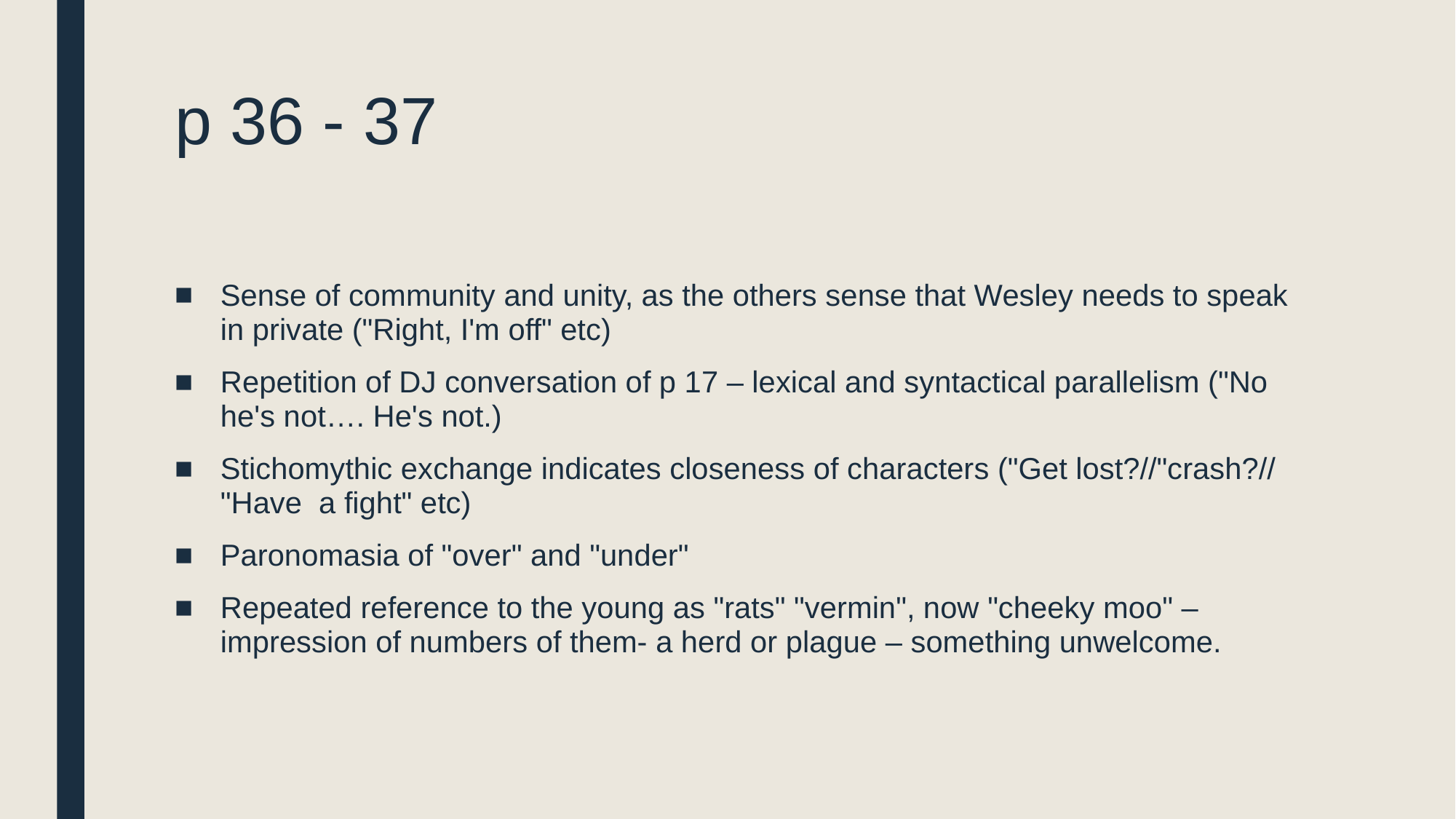

# p 36 - 37
Sense of community and unity, as the others sense that Wesley needs to speak in private ("Right, I'm off" etc)
Repetition of DJ conversation of p 17 – lexical and syntactical parallelism ("No he's not…. He's not.)
Stichomythic exchange indicates closeness of characters ("Get lost?//"crash?// "Have  a fight" etc)
Paronomasia of "over" and "under"
Repeated reference to the young as "rats" "vermin", now "cheeky moo" – impression of numbers of them- a herd or plague – something unwelcome.